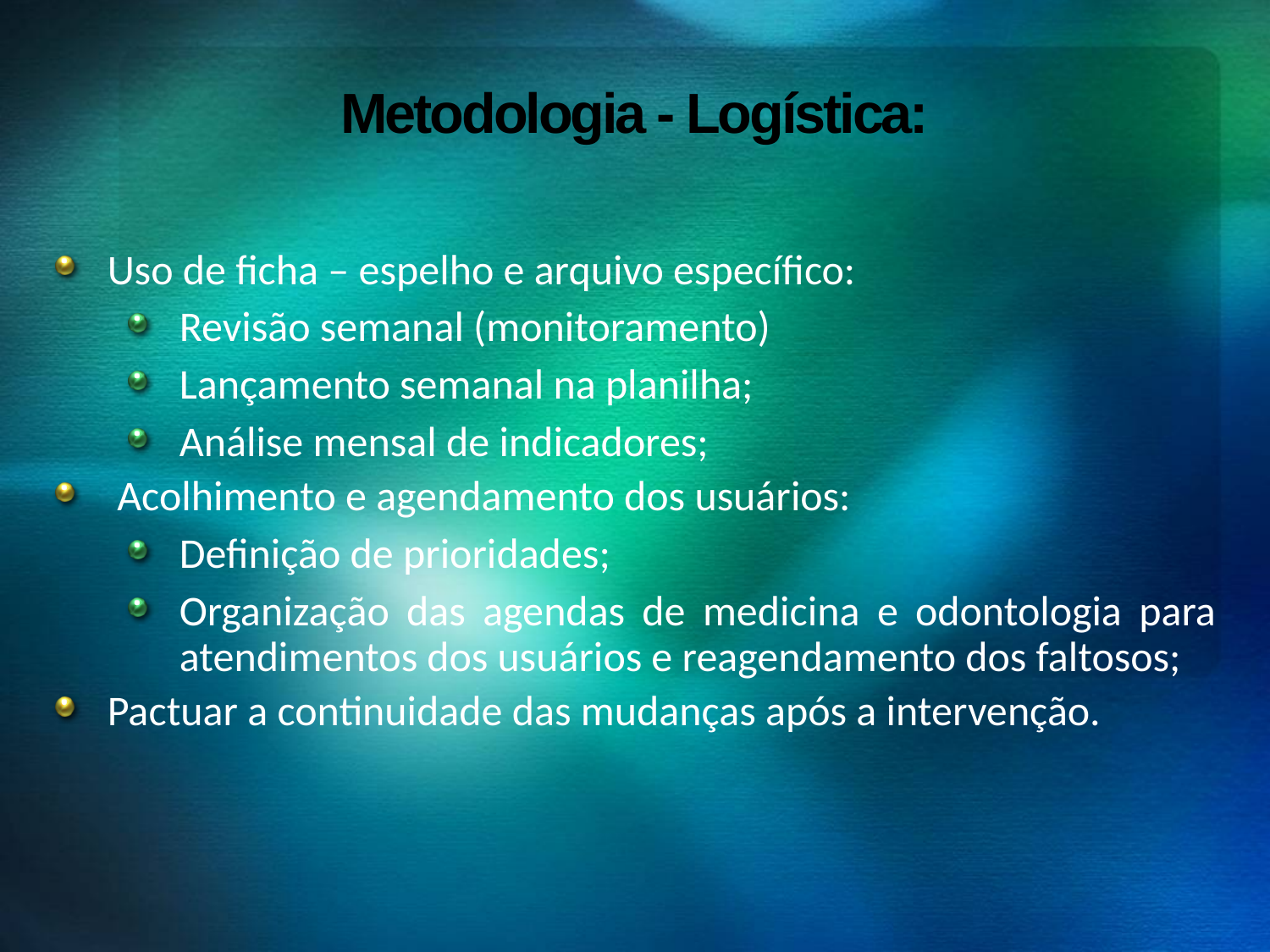

# Metodologia - Logística:
Uso de ficha – espelho e arquivo específico:
Revisão semanal (monitoramento)
Lançamento semanal na planilha;
Análise mensal de indicadores;
 Acolhimento e agendamento dos usuários:
Definição de prioridades;
Organização das agendas de medicina e odontologia para atendimentos dos usuários e reagendamento dos faltosos;
Pactuar a continuidade das mudanças após a intervenção.